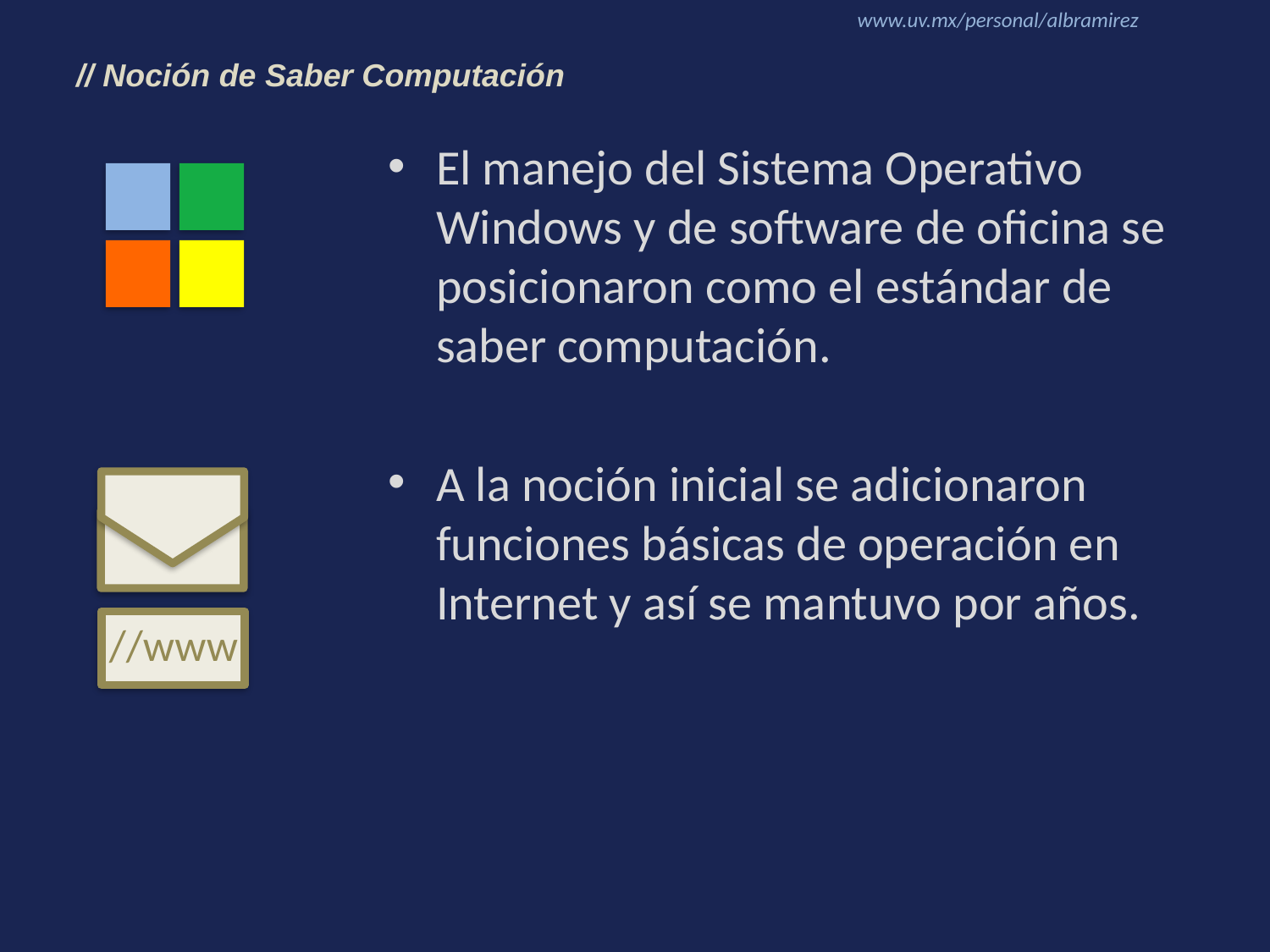

# // Noción de Saber Computación
El manejo del Sistema Operativo Windows y de software de oficina se posicionaron como el estándar de saber computación.

A la noción inicial se adicionaron funciones básicas de operación en Internet y así se mantuvo por años.

//www